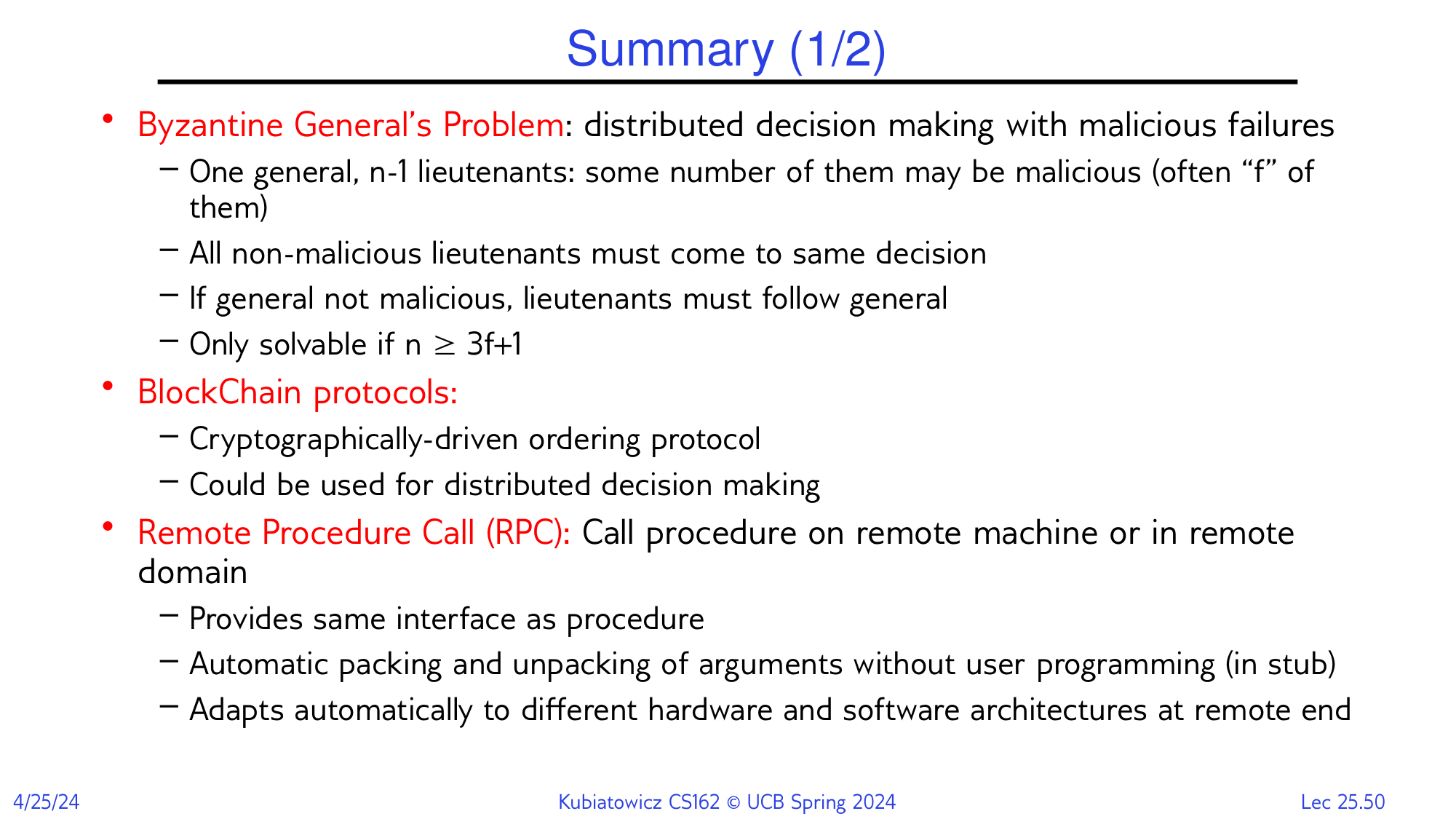

# Summary (1/2)
Byzantine General’s Problem: distributed decision making with malicious failures
One general, n-1 lieutenants: some number of them may be malicious (often “f” of them)
All non-malicious lieutenants must come to same decision
If general not malicious, lieutenants must follow general
Only solvable if n ≥ 3f+1
BlockChain protocols:
Cryptographically-driven ordering protocol
Could be used for distributed decision making
Remote Procedure Call (RPC): Call procedure on remote machine or in remote domain
Provides same interface as procedure
Automatic packing and unpacking of arguments without user programming (in stub)
Adapts automatically to different hardware and software architectures at remote end